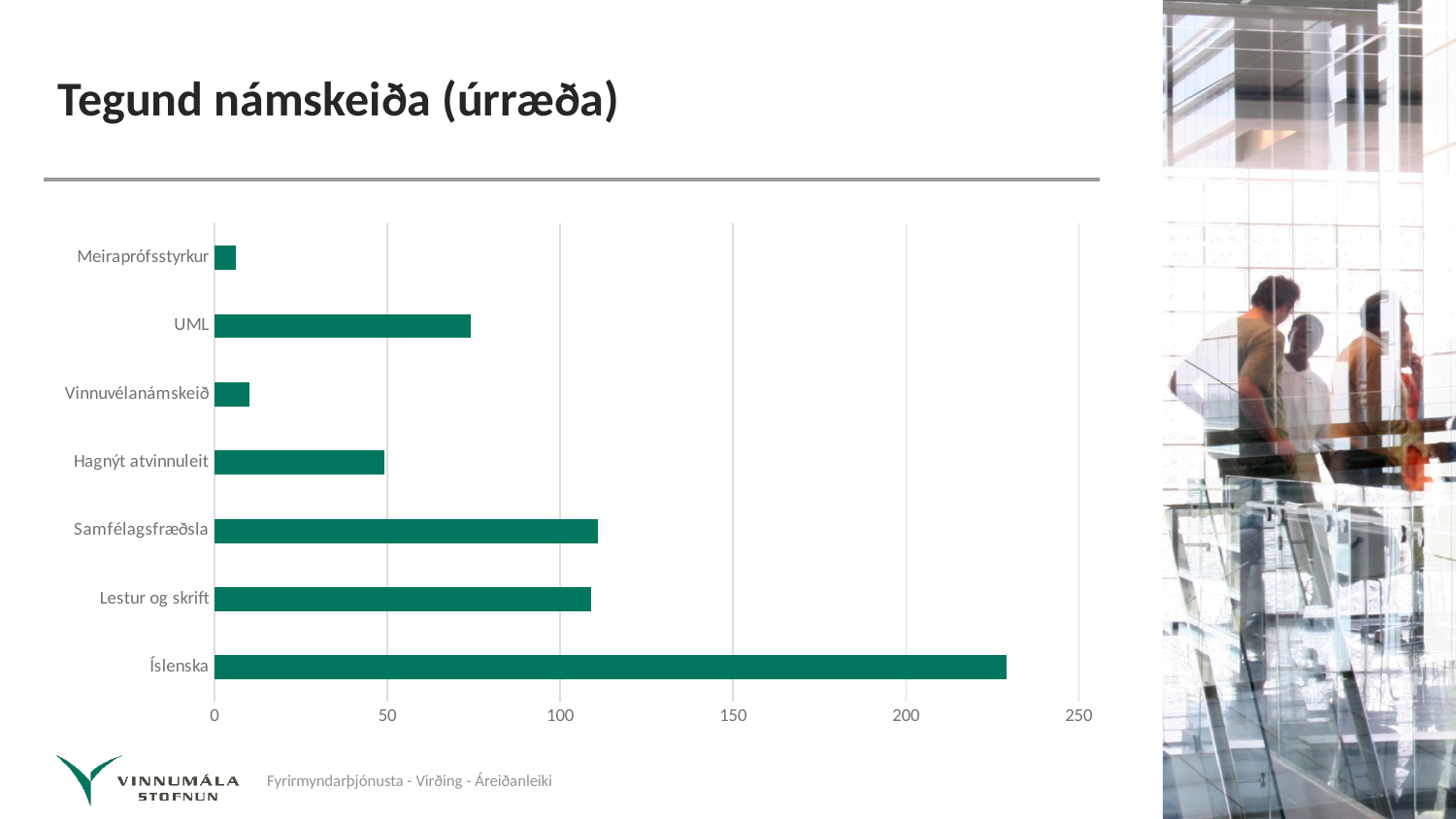

# Tegund námskeiða (úrræða)

### Chart

| Category |  |
|---|---|
| Íslenska | 229.0 |
| Lestur og skrift | 109.0 |
| Samfélagsfræðsla | 111.0 |
| Hagnýt atvinnuleit | 49.0 |
| Vinnuvélanámskeið | 10.0 |
| UML | 74.0 |
| Meiraprófsstyrkur | 6.0 |